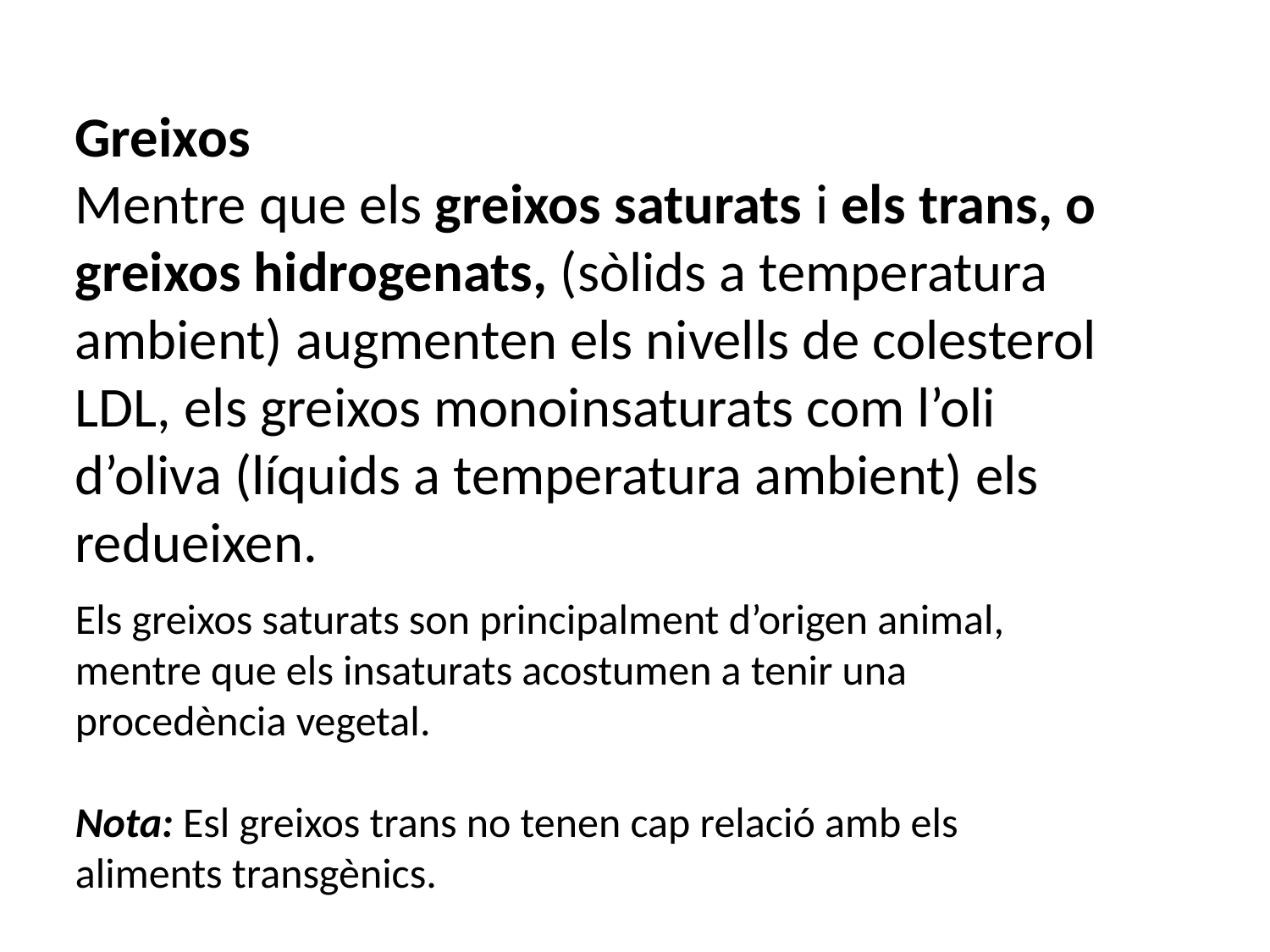

Greixos
Mentre que els greixos saturats i els trans, o greixos hidrogenats, (sòlids a temperatura ambient) augmenten els nivells de colesterol LDL, els greixos monoinsaturats com l’oli d’oliva (líquids a temperatura ambient) els redueixen.
Els greixos saturats son principalment d’origen animal, mentre que els insaturats acostumen a tenir una procedència vegetal.

Nota: Esl greixos trans no tenen cap relació amb els aliments transgènics.